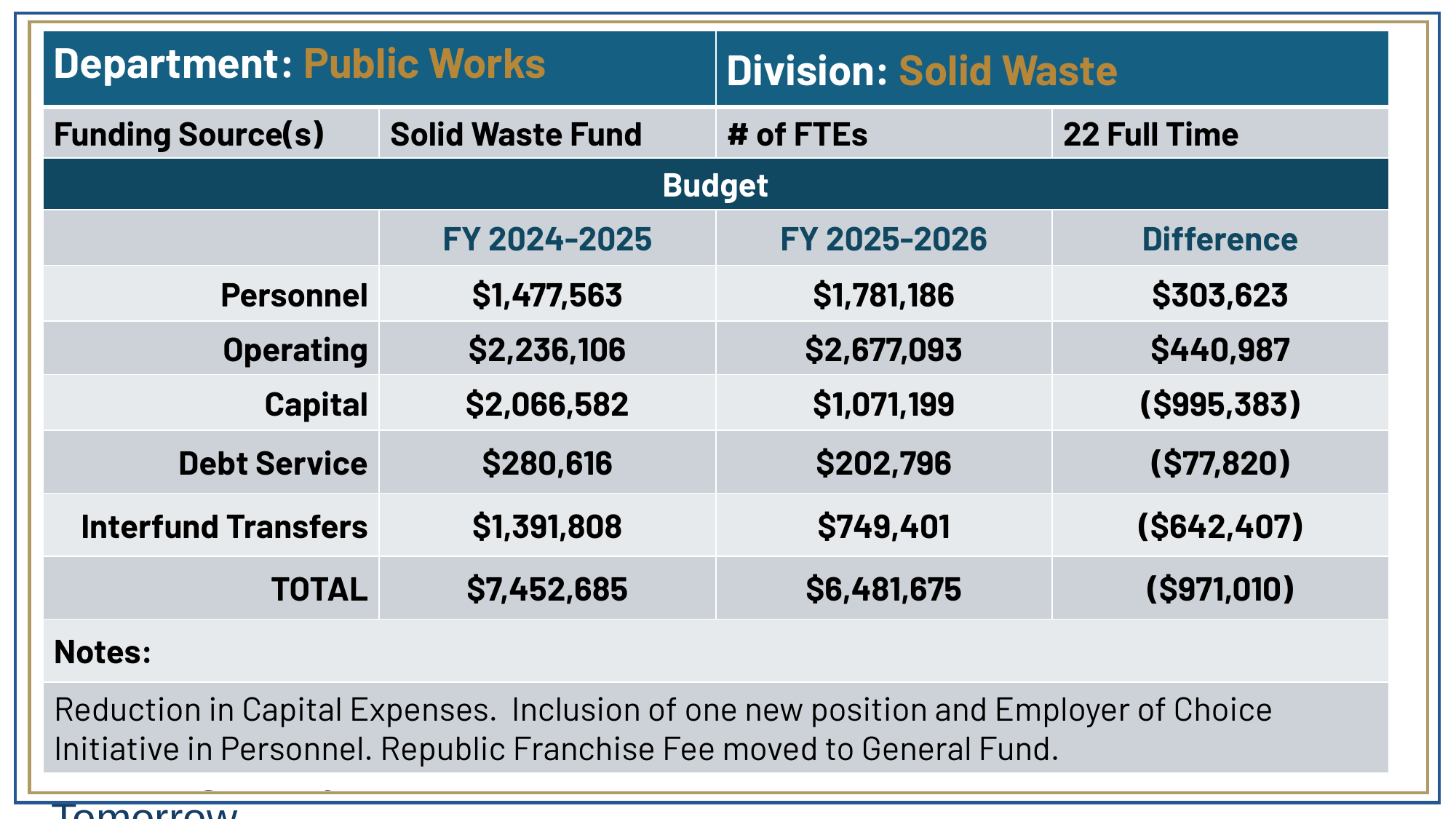

| Department: Public Works |  | Division: Solid Waste |  |
| --- | --- | --- | --- |
| Funding Source(s) | Solid Waste Fund | # of FTEs | 22 Full Time |
| Budget |  |  |  |
|  | FY 2024-2025 | FY 2025-2026 | Difference |
| Personnel | $1,477,563 | $1,781,186 | $303,623 |
| Operating | $2,236,106 | $2,677,093 | $440,987 |
| Capital | $2,066,582 | $1,071,199 | ($995,383) |
| Debt Service | $280,616 | $202,796 | ($77,820) |
| Interfund Transfers | $1,391,808 | $749,401 | ($642,407) |
| TOTAL | $7,452,685 | $6,481,675 | ($971,010) |
| Notes: |  |  |  |
| Reduction in Capital Expenses. Inclusion of one new position and Employer of Choice Initiative in Personnel. Republic Franchise Fee moved to General Fund. |  |  |  |